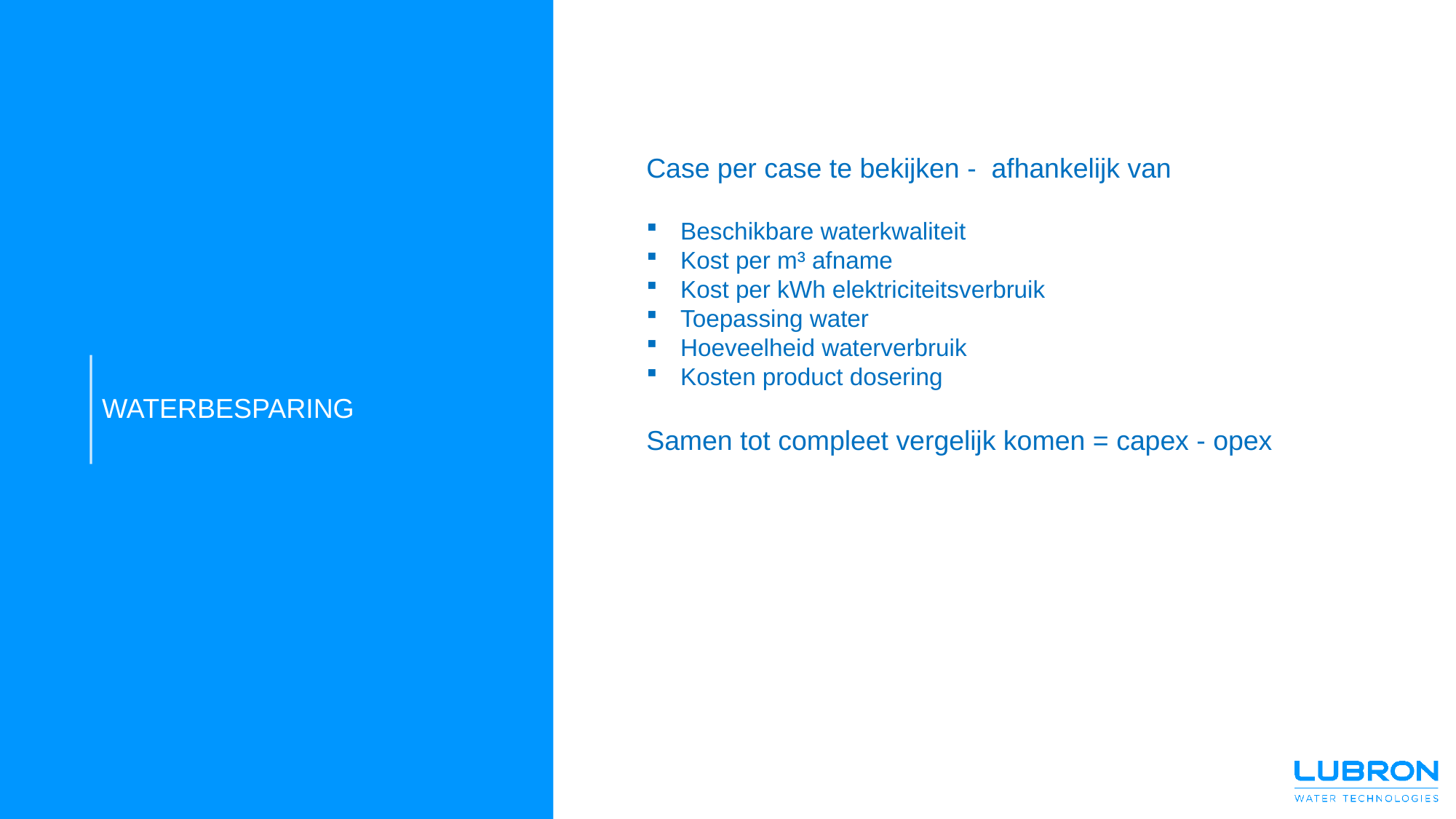

# WATERBESPARING
Case per case te bekijken -  afhankelijk van

Beschikbare waterkwaliteit
Kost per m³ afname
Kost per kWh elektriciteitsverbruik
Toepassing water
Hoeveelheid waterverbruik
Kosten product dosering

Samen tot compleet vergelijk komen = capex - opex